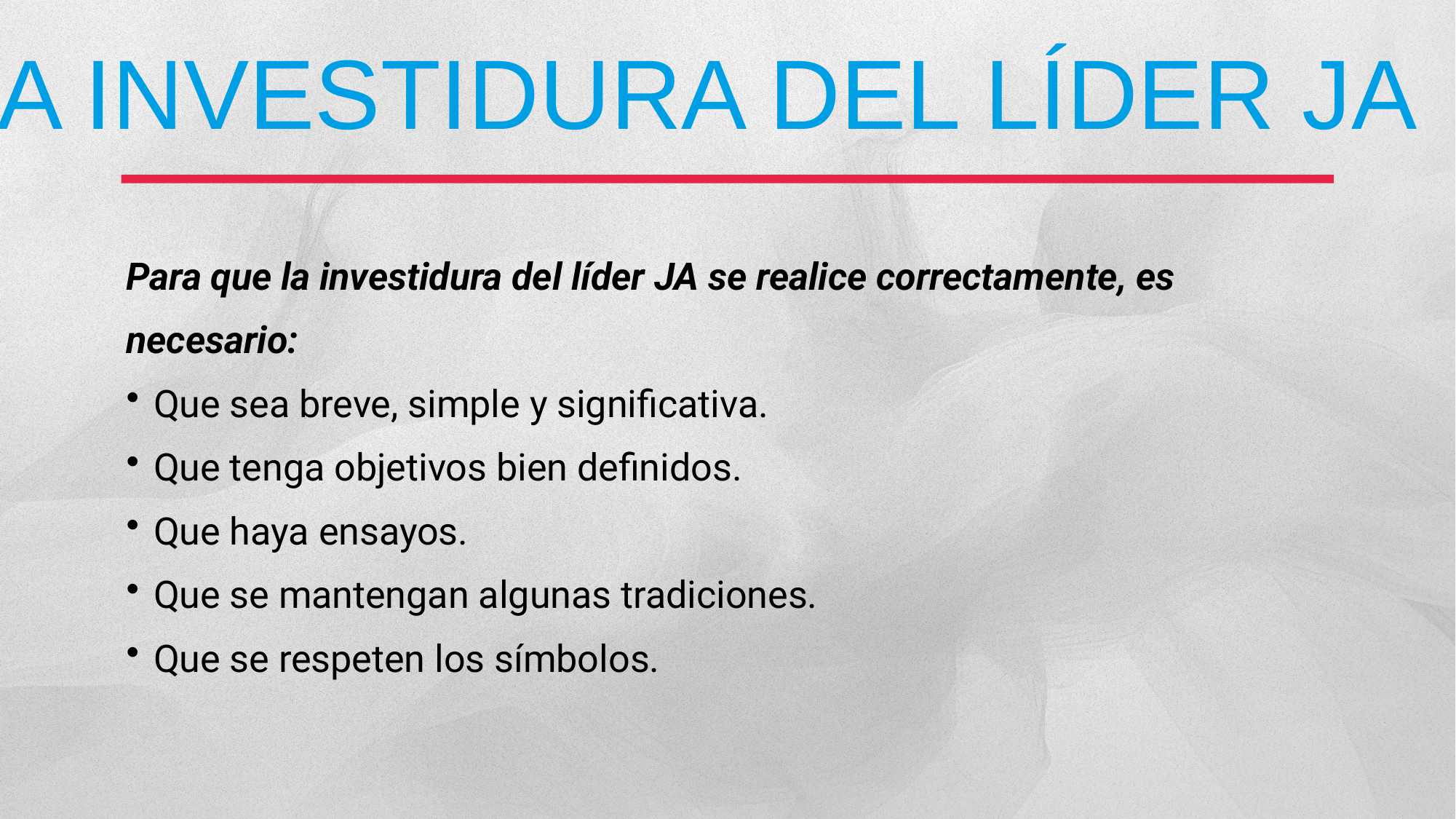

LA INVESTIDURA DEL LÍDER JA
Para que la investidura del líder JA se realice correctamente, es necesario:
Que sea breve, simple y significativa.
Que tenga objetivos bien definidos.
Que haya ensayos.
Que se mantengan algunas tradiciones.
Que se respeten los símbolos.